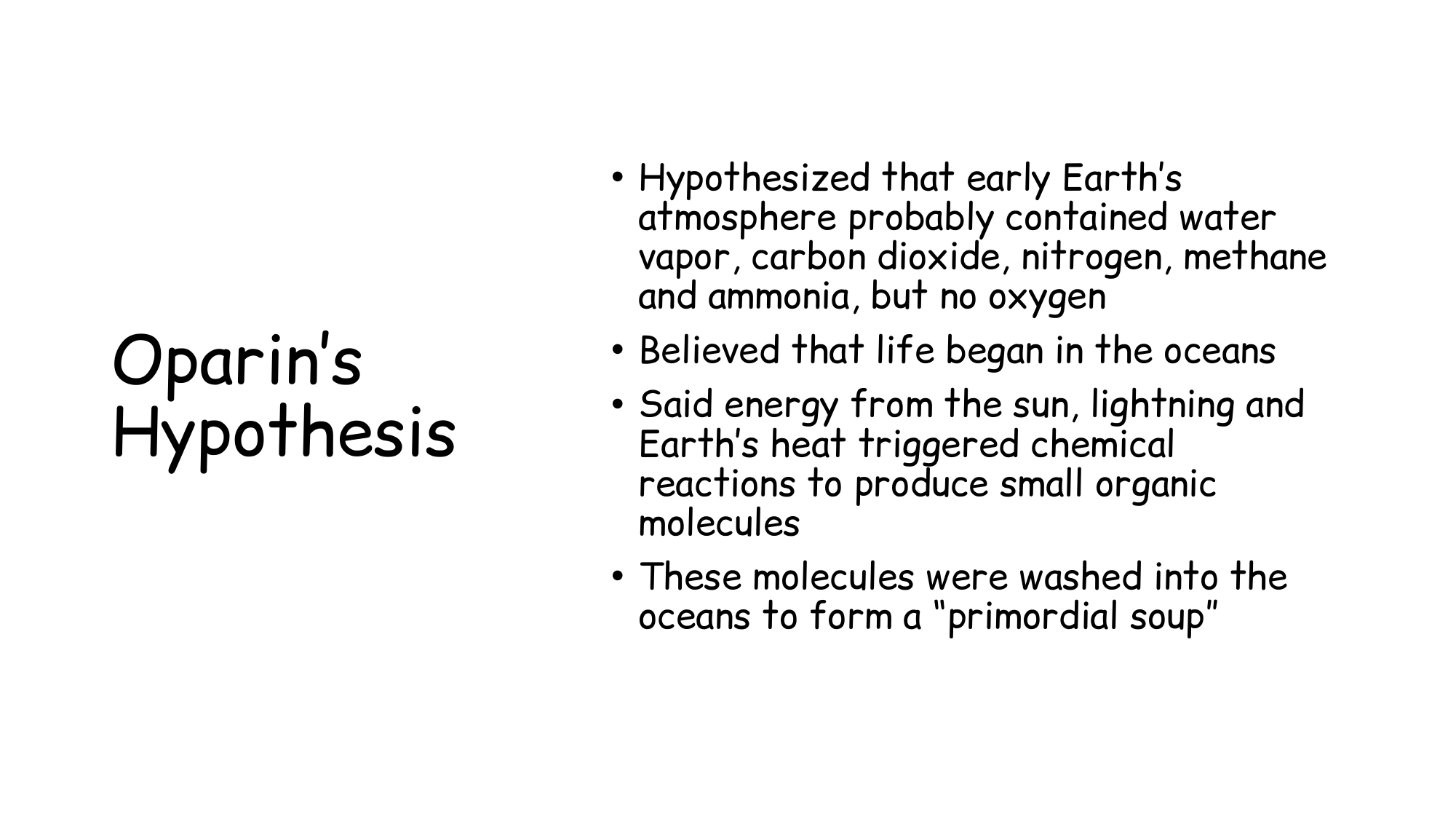

# Oparin’s Hypothesis
Hypothesized that early Earth’s atmosphere probably contained water vapor, carbon dioxide, nitrogen, methane and ammonia, but no oxygen
Believed that life began in the oceans
Said energy from the sun, lightning and Earth’s heat triggered chemical reactions to produce small organic molecules
These molecules were washed into the oceans to form a “primordial soup”